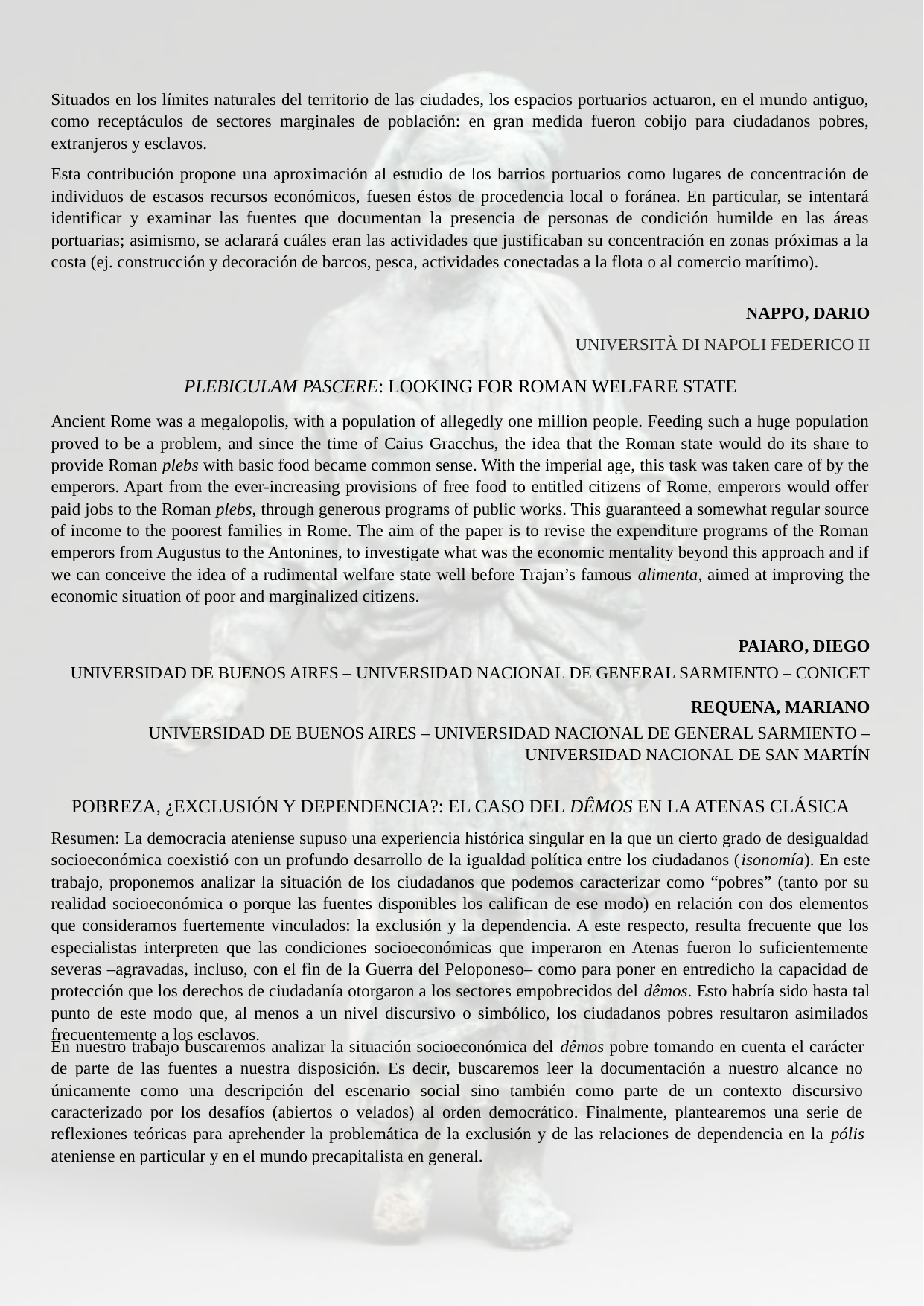

Situados en los límites naturales del territorio de las ciudades, los espacios portuarios actuaron, en el mundo antiguo, como receptáculos de sectores marginales de población: en gran medida fueron cobijo para ciudadanos pobres, extranjeros y esclavos.
Esta contribución propone una aproximación al estudio de los barrios portuarios como lugares de concentración de individuos de escasos recursos económicos, fuesen éstos de procedencia local o foránea. En particular, se intentará identificar y examinar las fuentes que documentan la presencia de personas de condición humilde en las áreas portuarias; asimismo, se aclarará cuáles eran las actividades que justificaban su concentración en zonas próximas a la costa (ej. construcción y decoración de barcos, pesca, actividades conectadas a la flota o al comercio marítimo).
	Nappo, Dario
 Università di Napoli Federico II
Plebiculam pascere: looking for Roman welfare state
Ancient Rome was a megalopolis, with a population of allegedly one million people. Feeding such a huge population proved to be a problem, and since the time of Caius Gracchus, the idea that the Roman state would do its share to provide Roman plebs with basic food became common sense. With the imperial age, this task was taken care of by the emperors. Apart from the ever-increasing provisions of free food to entitled citizens of Rome, emperors would offer paid jobs to the Roman plebs, through generous programs of public works. This guaranteed a somewhat regular source of income to the poorest families in Rome. The aim of the paper is to revise the expenditure programs of the Roman emperors from Augustus to the Antonines, to investigate what was the economic mentality beyond this approach and if we can conceive the idea of a rudimental welfare state well before Trajan’s famous alimenta, aimed at improving the economic situation of poor and marginalized citizens.
Paiaro, Diego
Universidad de Buenos Aires – Universidad Nacional de General Sarmiento – CONICET
Requena, Mariano
Universidad de Buenos Aires – Universidad Nacional de General Sarmiento – Universidad Nacional de San Martín
Pobreza, ¿exclusión y dependencia?: el caso del dêmos en la Atenas Clásica
Resumen: La democracia ateniense supuso una experiencia histórica singular en la que un cierto grado de desigualdad socioeconómica coexistió con un profundo desarrollo de la igualdad política entre los ciudadanos (isonomía). En este trabajo, proponemos analizar la situación de los ciudadanos que podemos caracterizar como “pobres” (tanto por su realidad socioeconómica o porque las fuentes disponibles los califican de ese modo) en relación con dos elementos que consideramos fuertemente vinculados: la exclusión y la dependencia. A este respecto, resulta frecuente que los especialistas interpreten que las condiciones socioeconómicas que imperaron en Atenas fueron lo suficientemente severas –agravadas, incluso, con el fin de la Guerra del Peloponeso– como para poner en entredicho la capacidad de protección que los derechos de ciudadanía otorgaron a los sectores empobrecidos del dêmos. Esto habría sido hasta tal punto de este modo que, al menos a un nivel discursivo o simbólico, los ciudadanos pobres resultaron asimilados frecuentemente a los esclavos.

En nuestro trabajo buscaremos analizar la situación socioeconómica del dêmos pobre tomando en cuenta el carácter de parte de las fuentes a nuestra disposición. Es decir, buscaremos leer la documentación a nuestro alcance no únicamente como una descripción del escenario social sino también como parte de un contexto discursivo caracterizado por los desafíos (abiertos o velados) al orden democrático. Finalmente, plantearemos una serie de reflexiones teóricas para aprehender la problemática de la exclusión y de las relaciones de dependencia en la pólis ateniense en particular y en el mundo precapitalista en general.